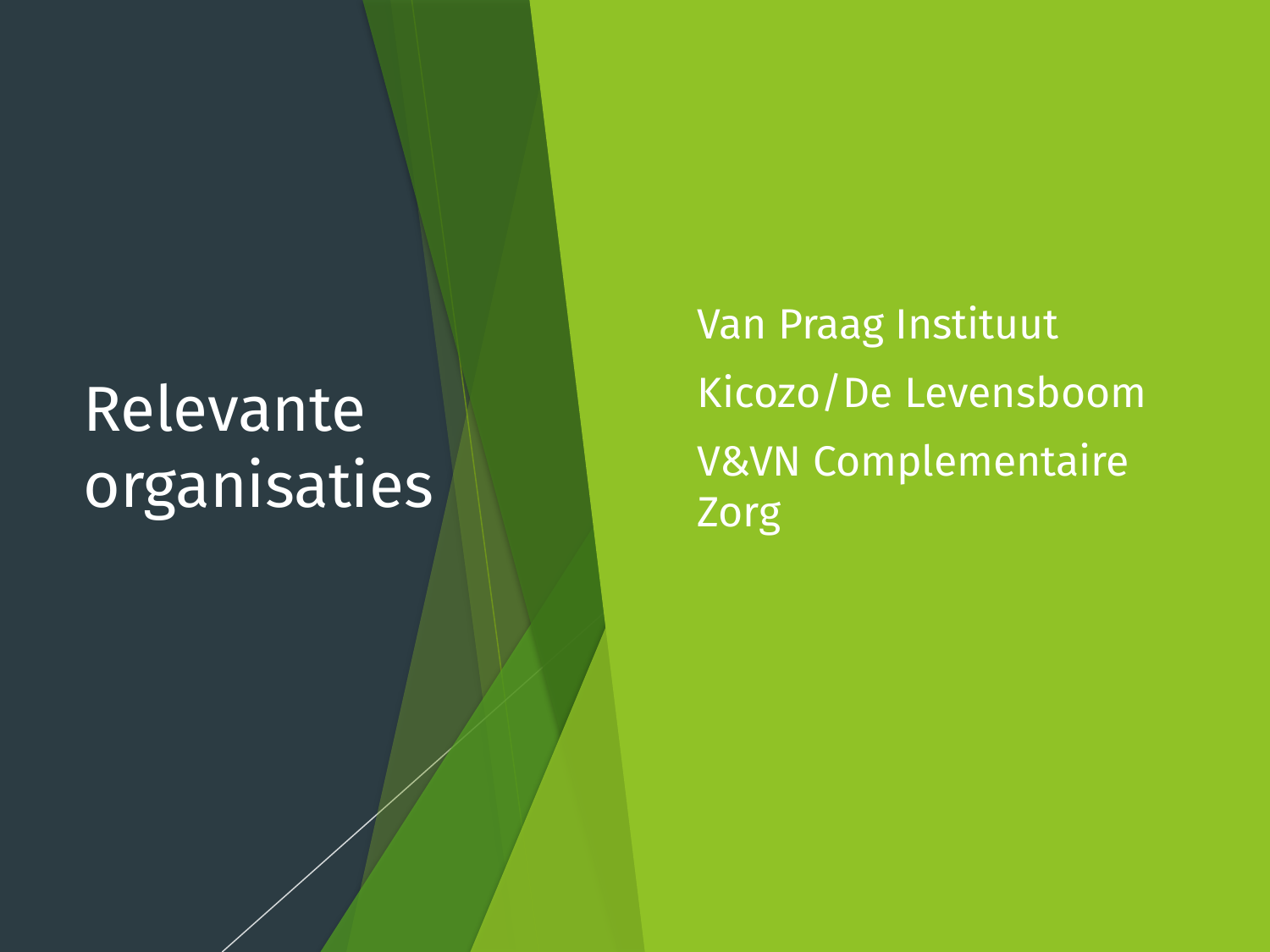

# Relevante organisaties
Van Praag Instituut
Kicozo/De Levensboom
V&VN Complementaire Zorg